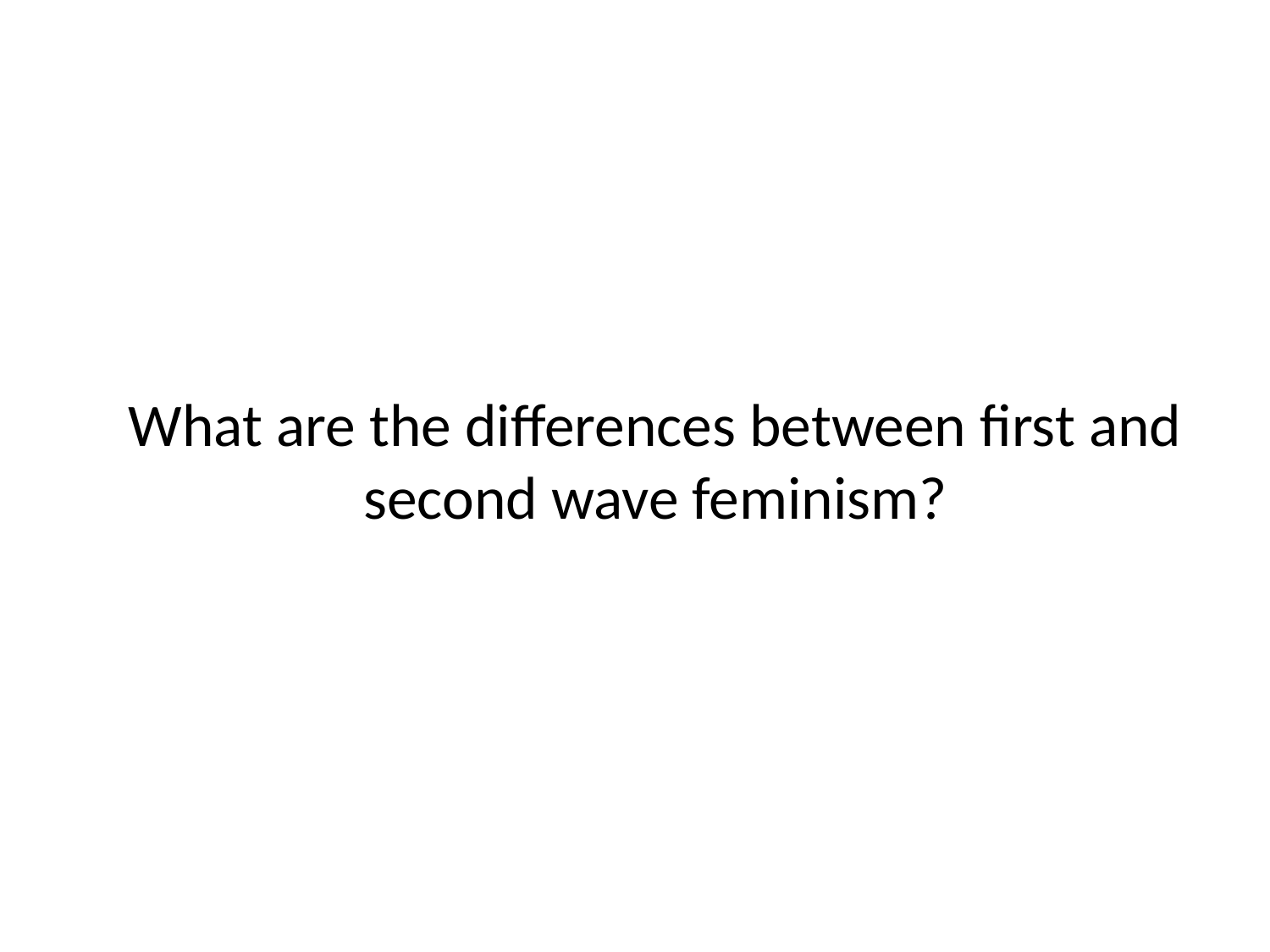

# What are the differences between first and second wave feminism?